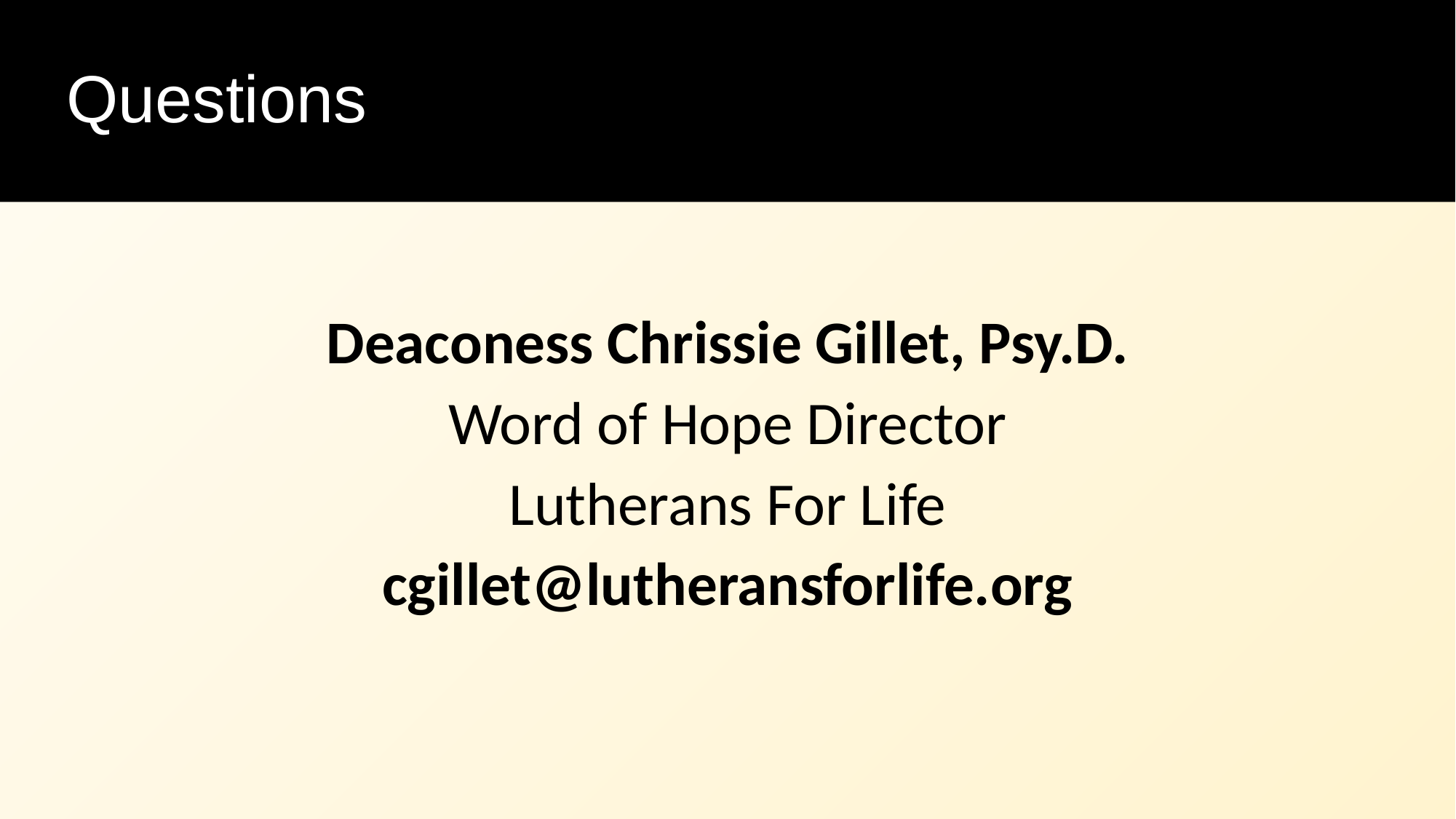

# Questions

Deaconess Chrissie Gillet, Psy.D.
Word of Hope Director
Lutherans For Life
cgillet@lutheransforlife.org